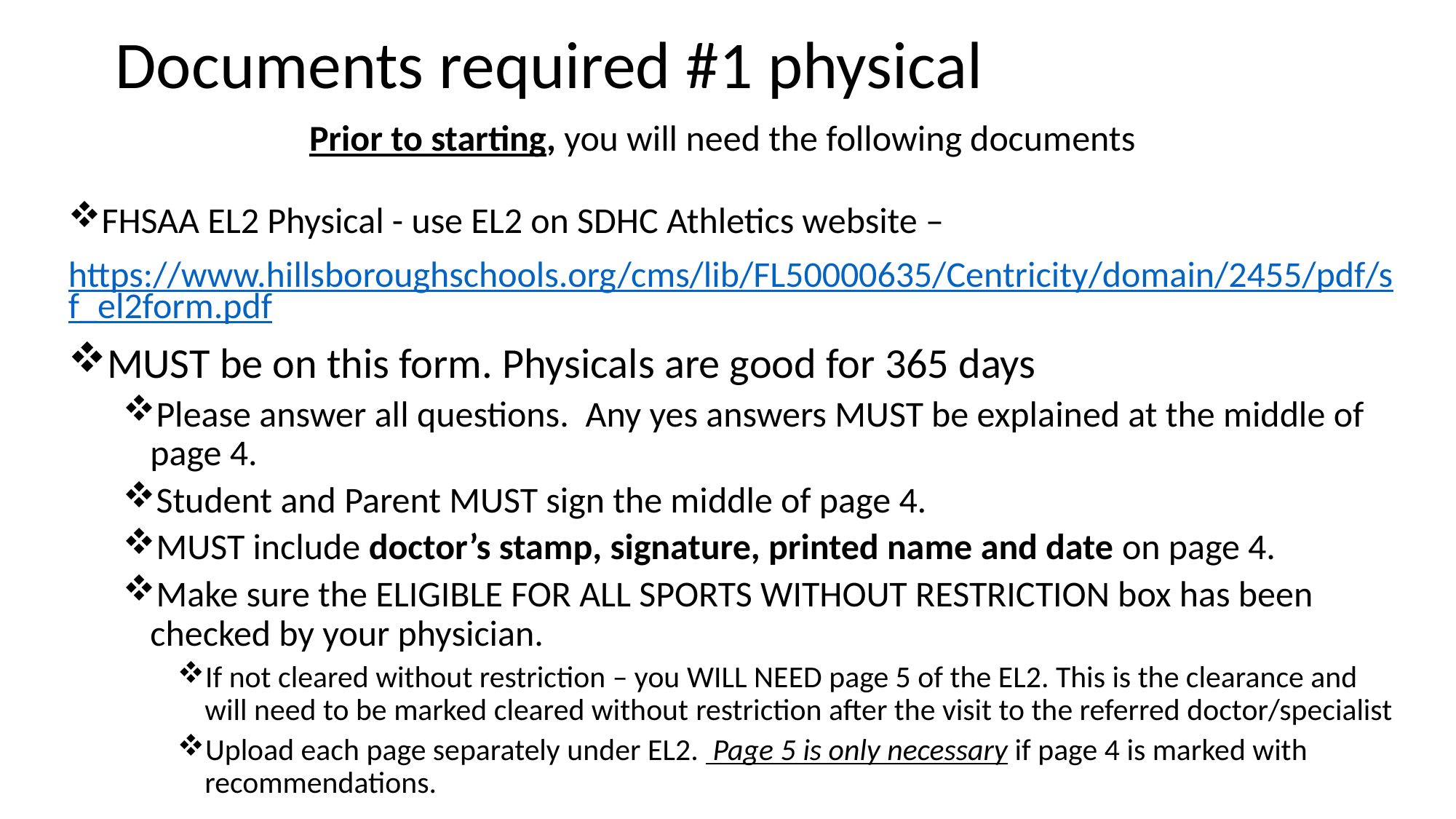

# Documents required #1 physical
Prior to starting, you will need the following documents
FHSAA EL2 Physical - use EL2 on SDHC Athletics website –
https://www.hillsboroughschools.org/cms/lib/FL50000635/Centricity/domain/2455/pdf/sf_el2form.pdf
MUST be on this form. Physicals are good for 365 days
Please answer all questions.  Any yes answers MUST be explained at the middle of page 4.
Student and Parent MUST sign the middle of page 4.
MUST include doctor’s stamp, signature, printed name and date on page 4.
Make sure the ELIGIBLE FOR ALL SPORTS WITHOUT RESTRICTION box has been checked by your physician.
If not cleared without restriction – you WILL NEED page 5 of the EL2. This is the clearance and will need to be marked cleared without restriction after the visit to the referred doctor/specialist
Upload each page separately under EL2.  Page 5 is only necessary if page 4 is marked with recommendations.